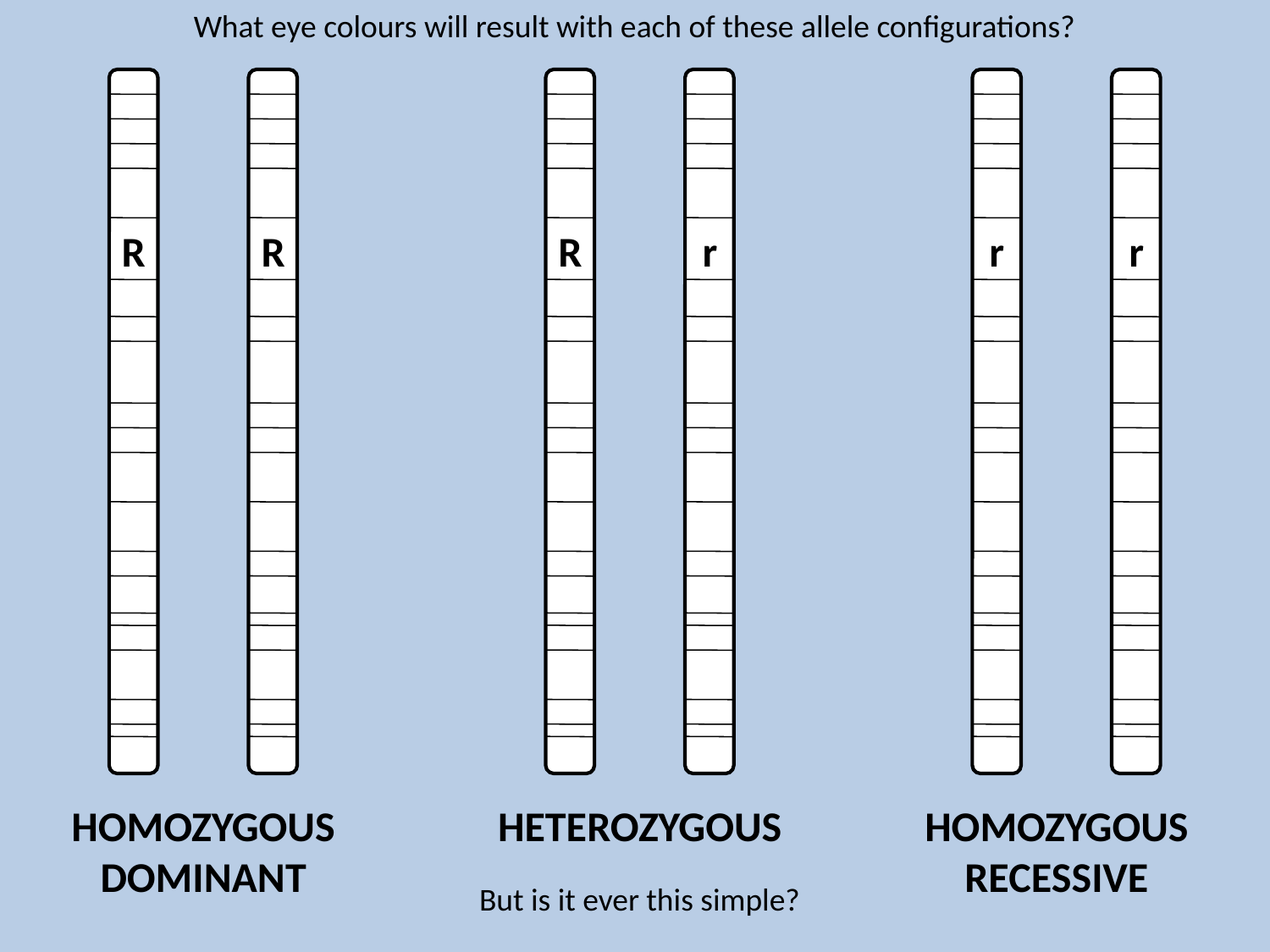

What eye colours will result with each of these allele configurations?

R
R

R
r

r
r
HOMOZYGOUS
DOMINANT
HETEROZYGOUS
HOMOZYGOUS
RECESSIVE
But is it ever this simple?